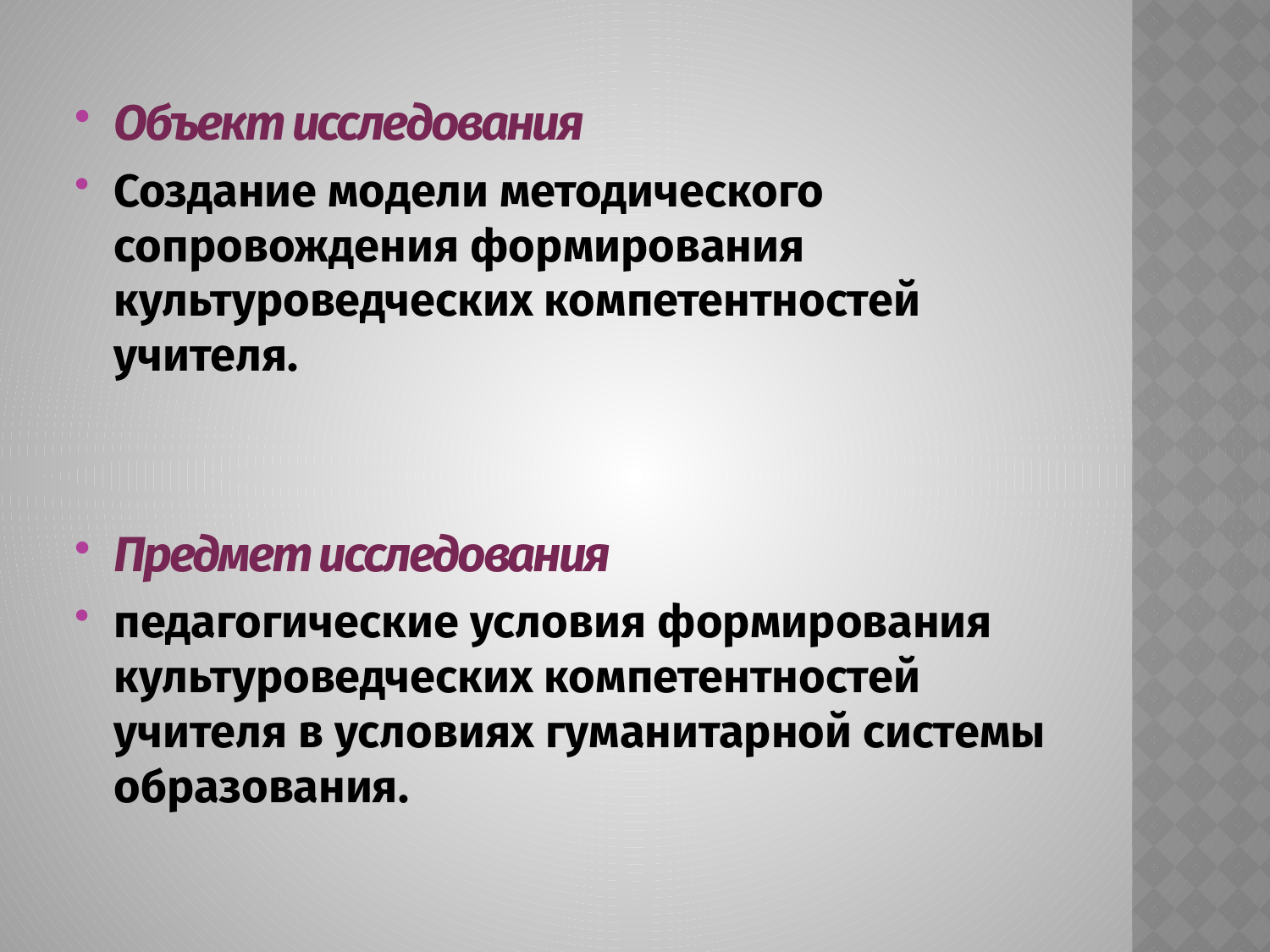

Объект исследования
Создание модели методического сопровождения формирования культуроведческих компетентностей учителя.

Предмет исследования
педагогические условия формирования культуроведческих компетентностей учителя в условиях гуманитарной системы образования.